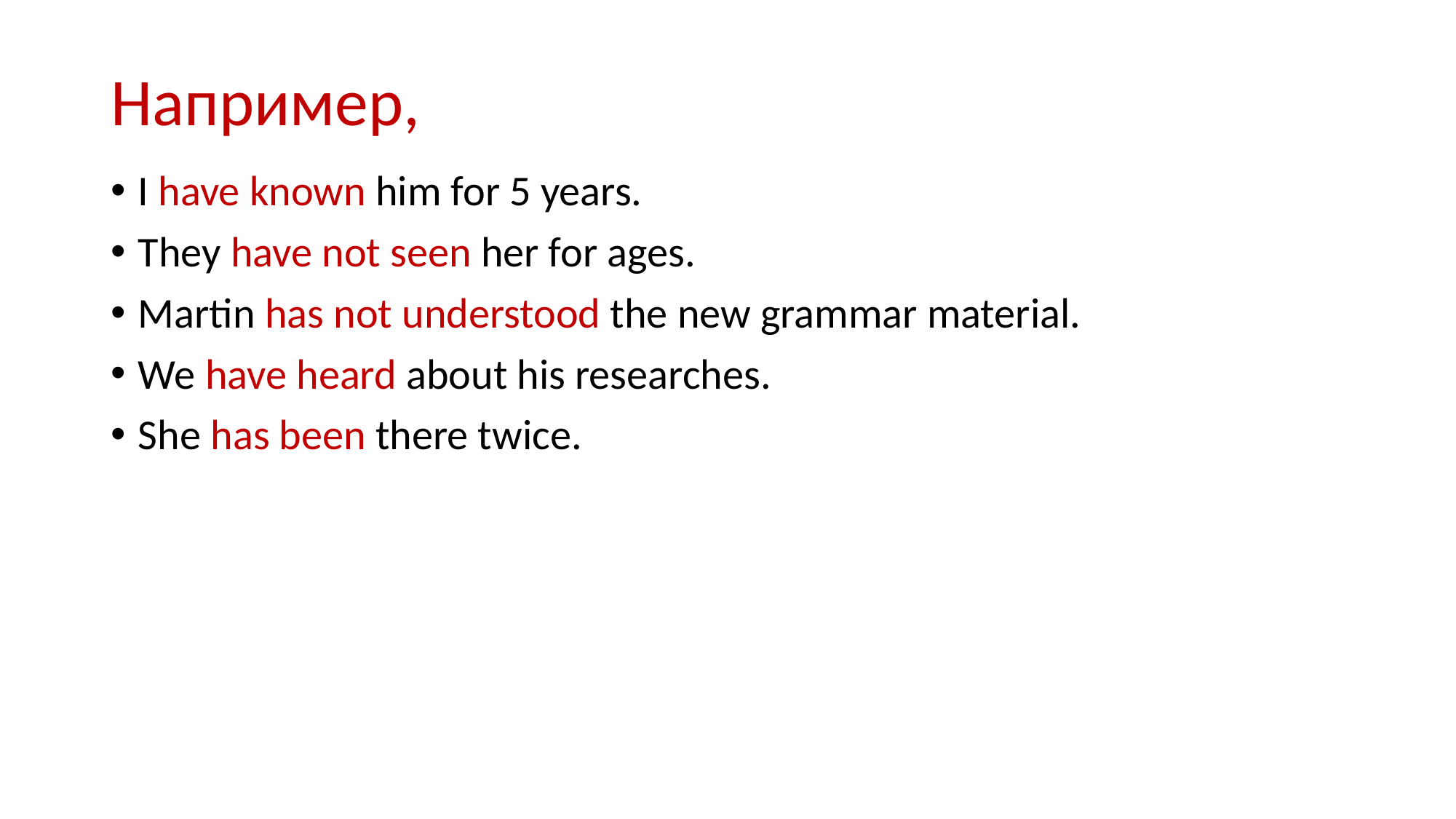

# Например,
I have known him for 5 years.
They have not seen her for ages.
Martin has not understood the new grammar material.
We have heard about his researches.
She has been there twice.